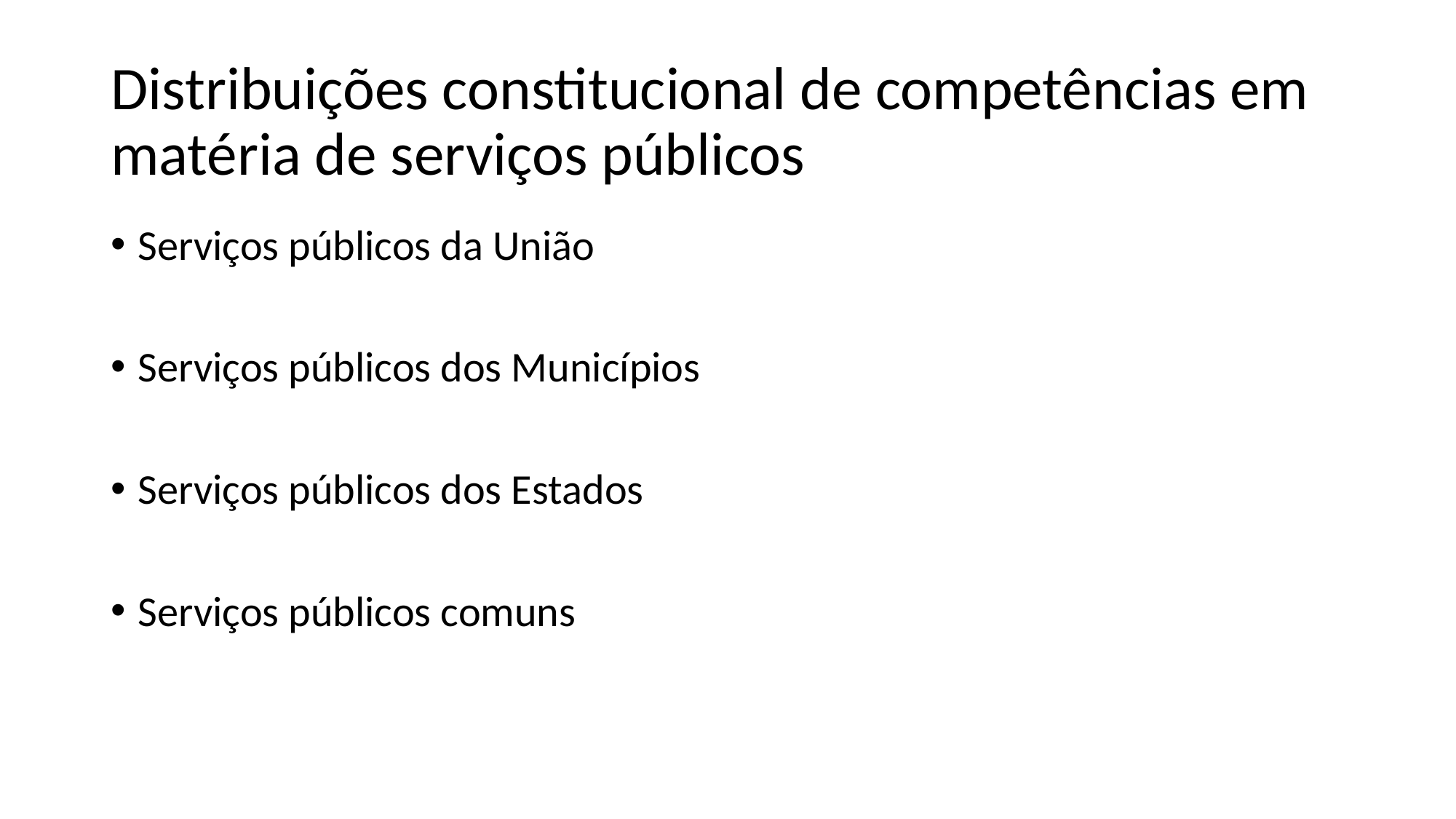

# Distribuições constitucional de competências em matéria de serviços públicos
Serviços públicos da União

Serviços públicos dos Municípios

Serviços públicos dos Estados

Serviços públicos comuns